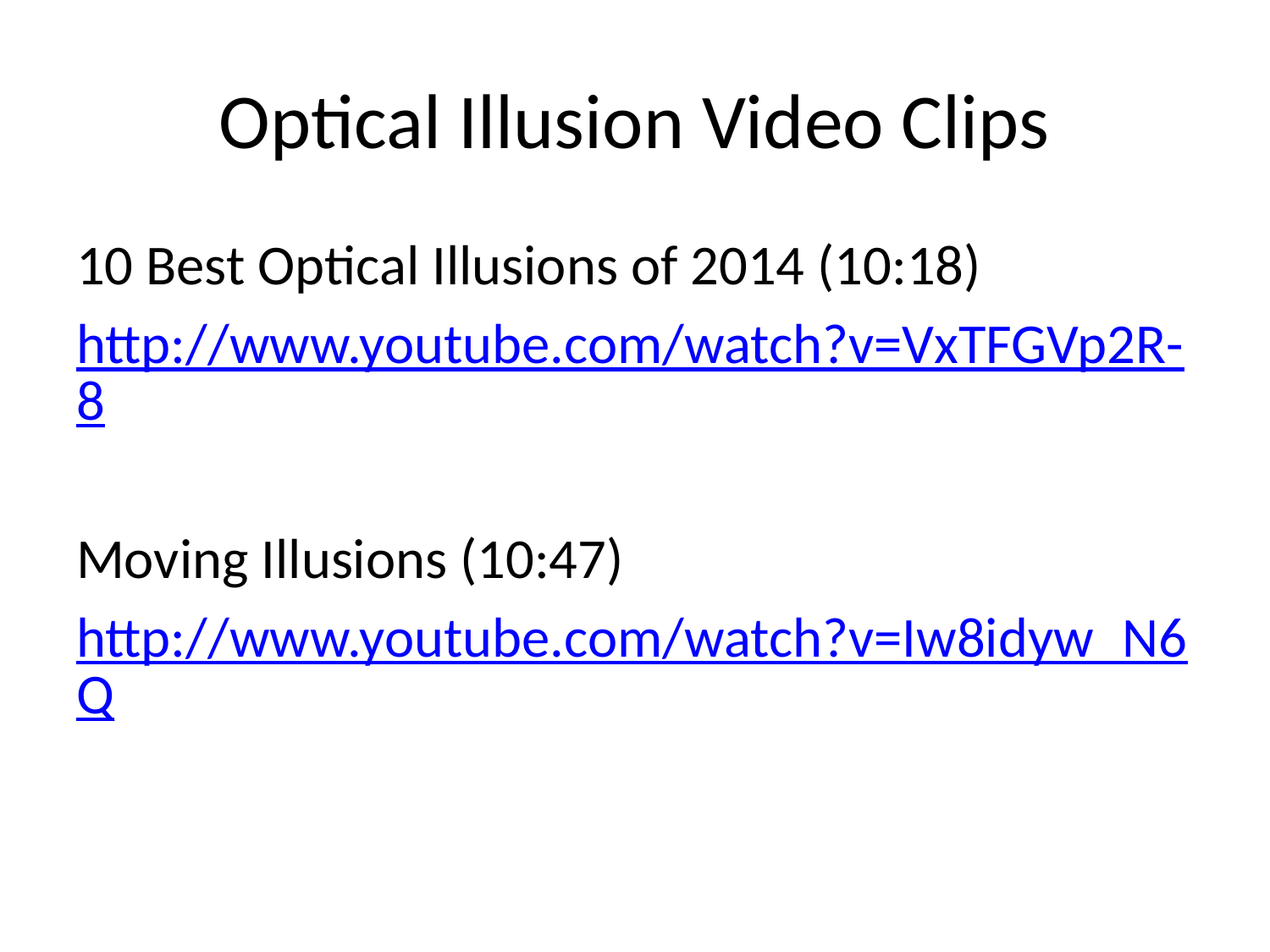

# Optical Illusion Video Clips
10 Best Optical Illusions of 2014 (10:18)
http://www.youtube.com/watch?v=VxTFGVp2R-8

Moving Illusions (10:47)
http://www.youtube.com/watch?v=Iw8idyw_N6Q